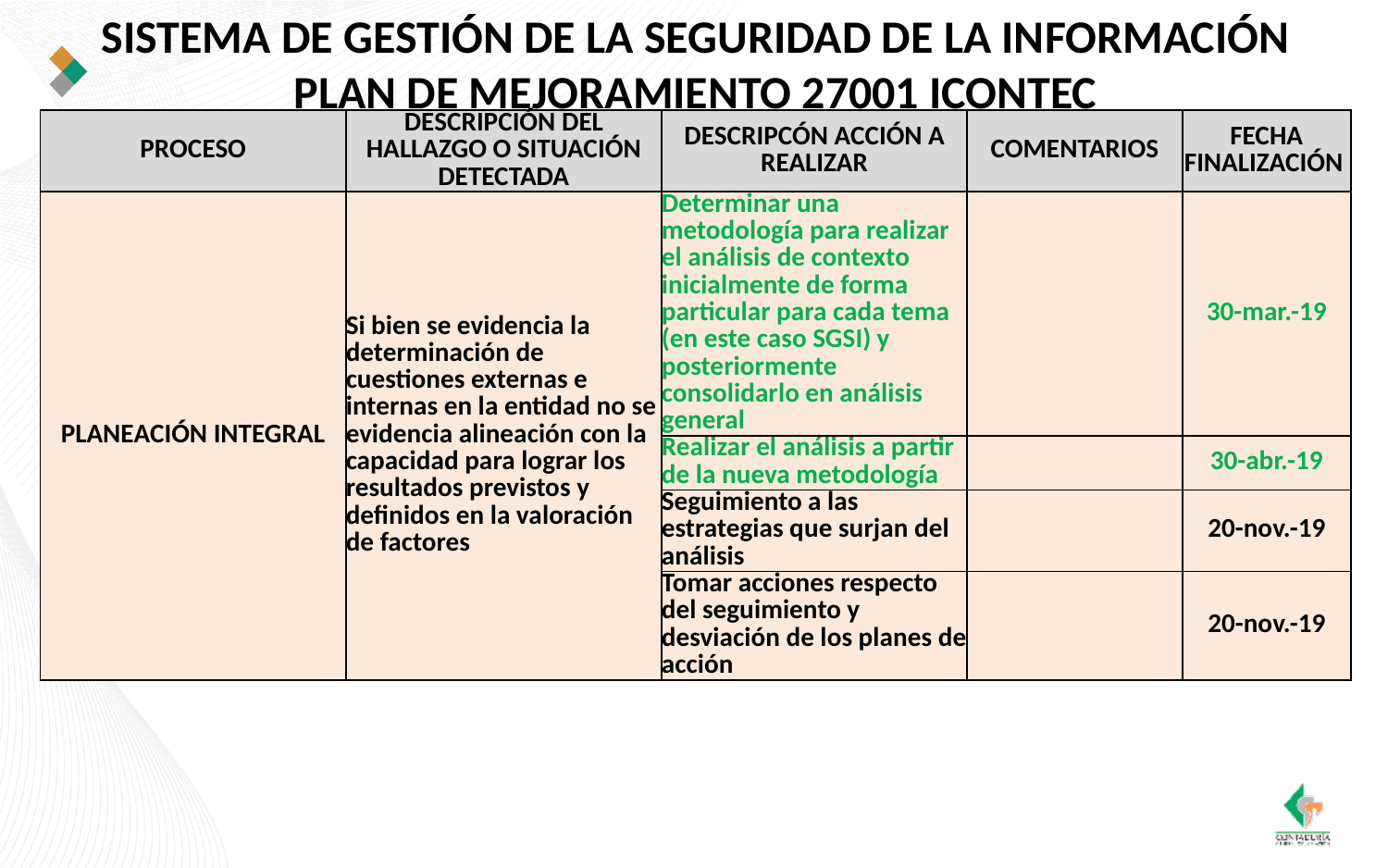

SISTEMA DE GESTIÓN DE LA SEGURIDAD DE LA INFORMACIÓN
PLAN DE MEJORAMIENTO 27001 ICONTEC
| PROCESO | DESCRIPCIÓN DEL HALLAZGO O SITUACIÓN DETECTADA | DESCRIPCÓN ACCIÓN A REALIZAR | COMENTARIOS | FECHA FINALIZACIÓN |
| --- | --- | --- | --- | --- |
| PLANEACIÓN INTEGRAL | Si bien se evidencia la determinación de cuestiones externas e internas en la entidad no se evidencia alineación con la capacidad para lograr los resultados previstos y definidos en la valoración de factores | Determinar una metodología para realizar el análisis de contexto inicialmente de forma particular para cada tema (en este caso SGSI) y posteriormente consolidarlo en análisis general |  | 30-mar.-19 |
|  |  | Realizar el análisis a partir de la nueva metodología |  | 30-abr.-19 |
|  |  | Seguimiento a las estrategias que surjan del análisis |  | 20-nov.-19 |
|  |  | Tomar acciones respecto del seguimiento y desviación de los planes de acción |  | 20-nov.-19 |